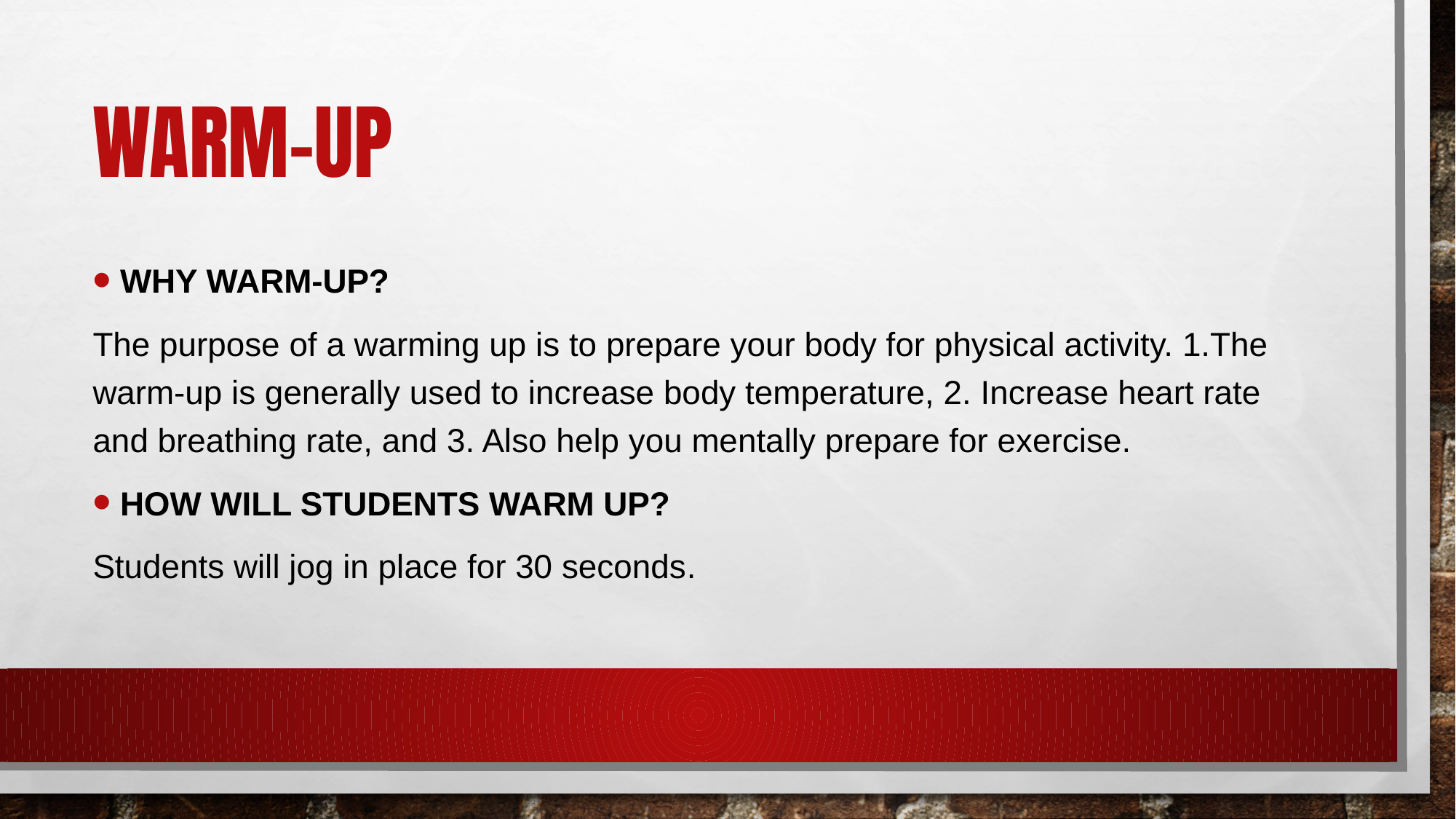

# Warm-up
Why Warm-up?
The purpose of a warming up is to prepare your body for physical activity. 1.The warm-up is generally used to increase body temperature, 2. Increase heart rate and breathing rate, and 3. Also help you mentally prepare for exercise.
HOW WILL STUDENTS WARM UP?
Students will jog in place for 30 seconds.